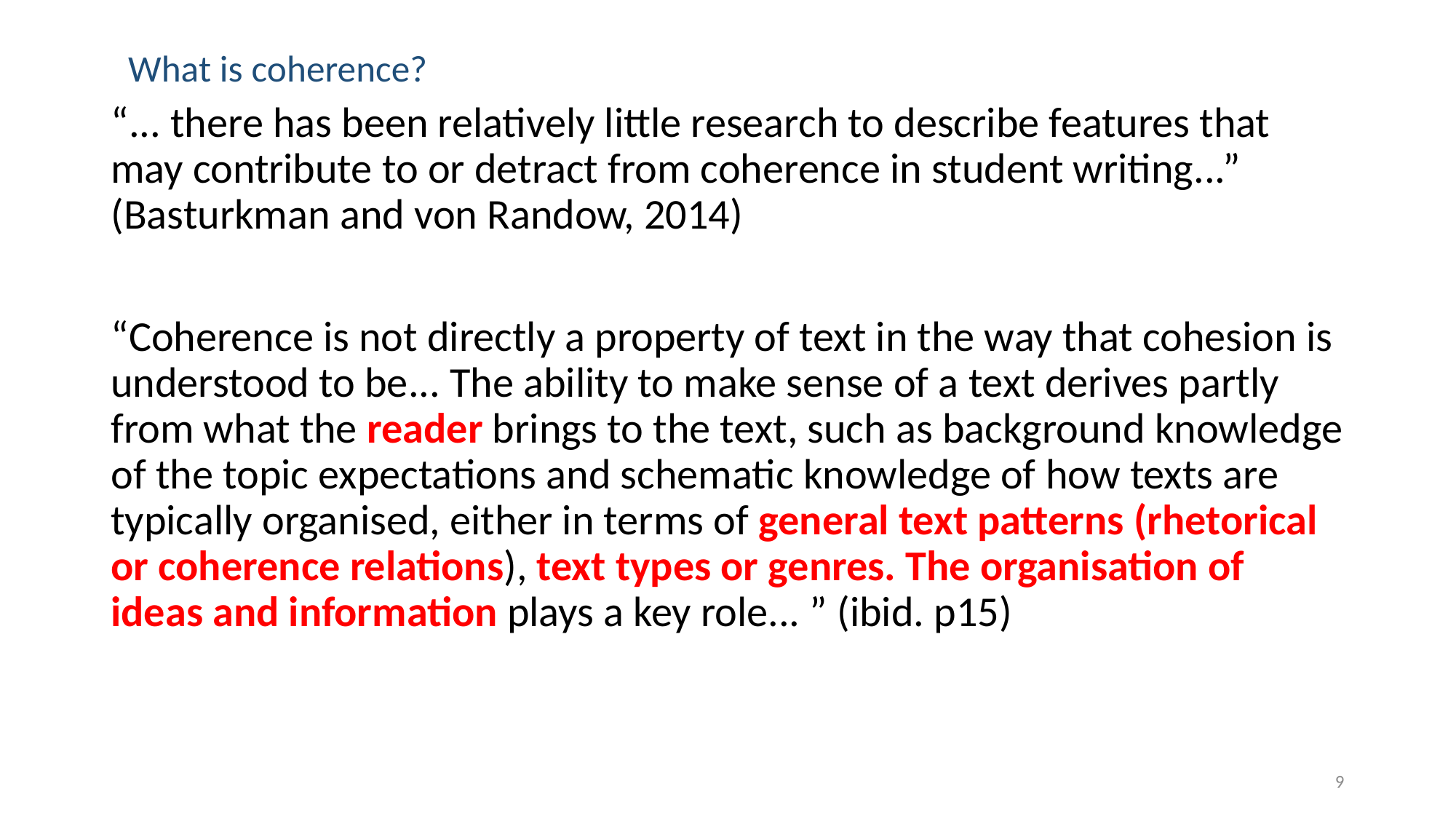

# What is coherence?
“... there has been relatively little research to describe features that may contribute to or detract from coherence in student writing...” (Basturkman and von Randow, 2014)

“Coherence is not directly a property of text in the way that cohesion is understood to be... The ability to make sense of a text derives partly from what the reader brings to the text, such as background knowledge of the topic expectations and schematic knowledge of how texts are typically organised, either in terms of general text patterns (rhetorical or coherence relations), text types or genres. The organisation of ideas and information plays a key role... ” (ibid. p15)
9